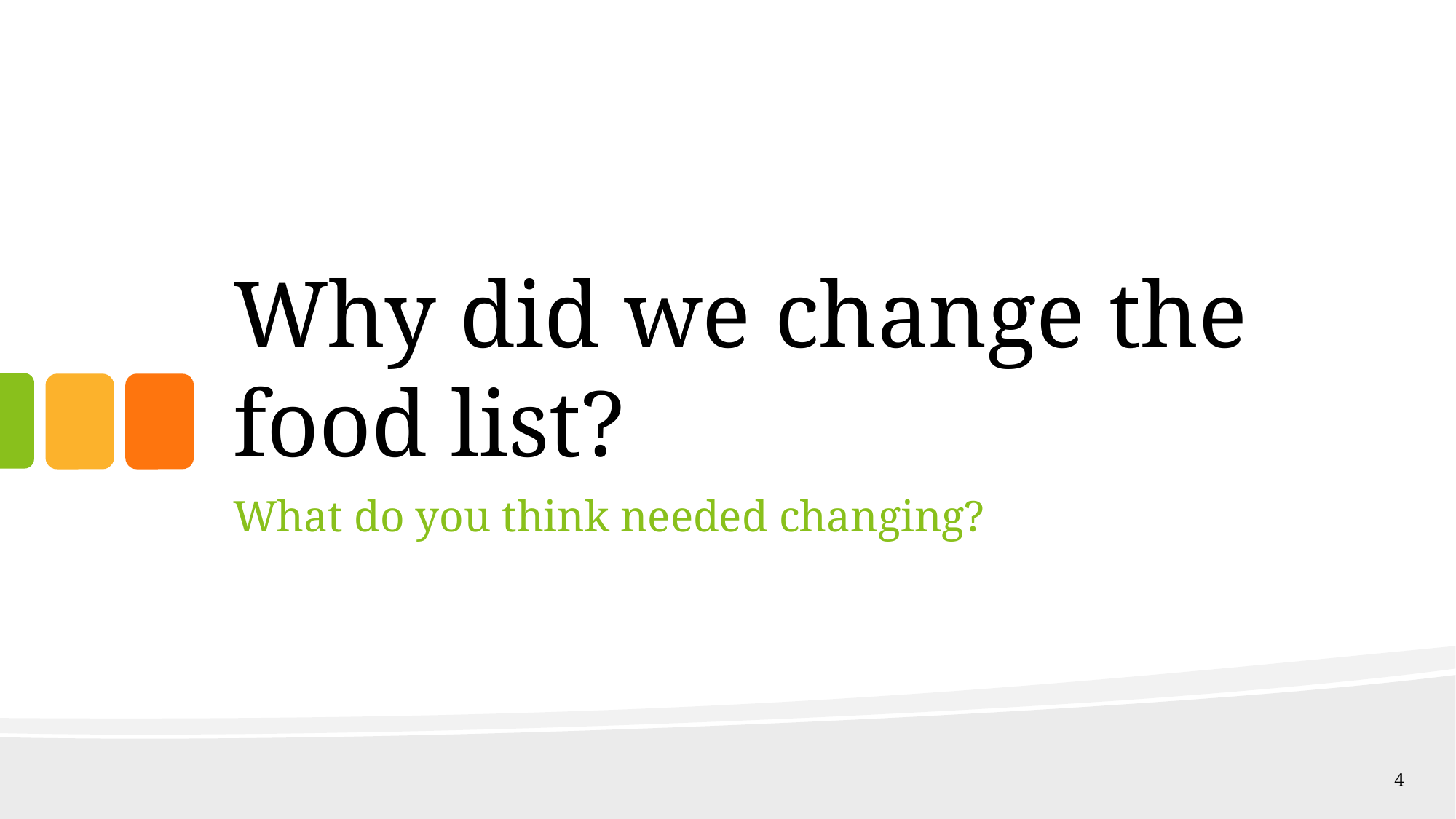

# Why did we change the food list?
What do you think needed changing?
4